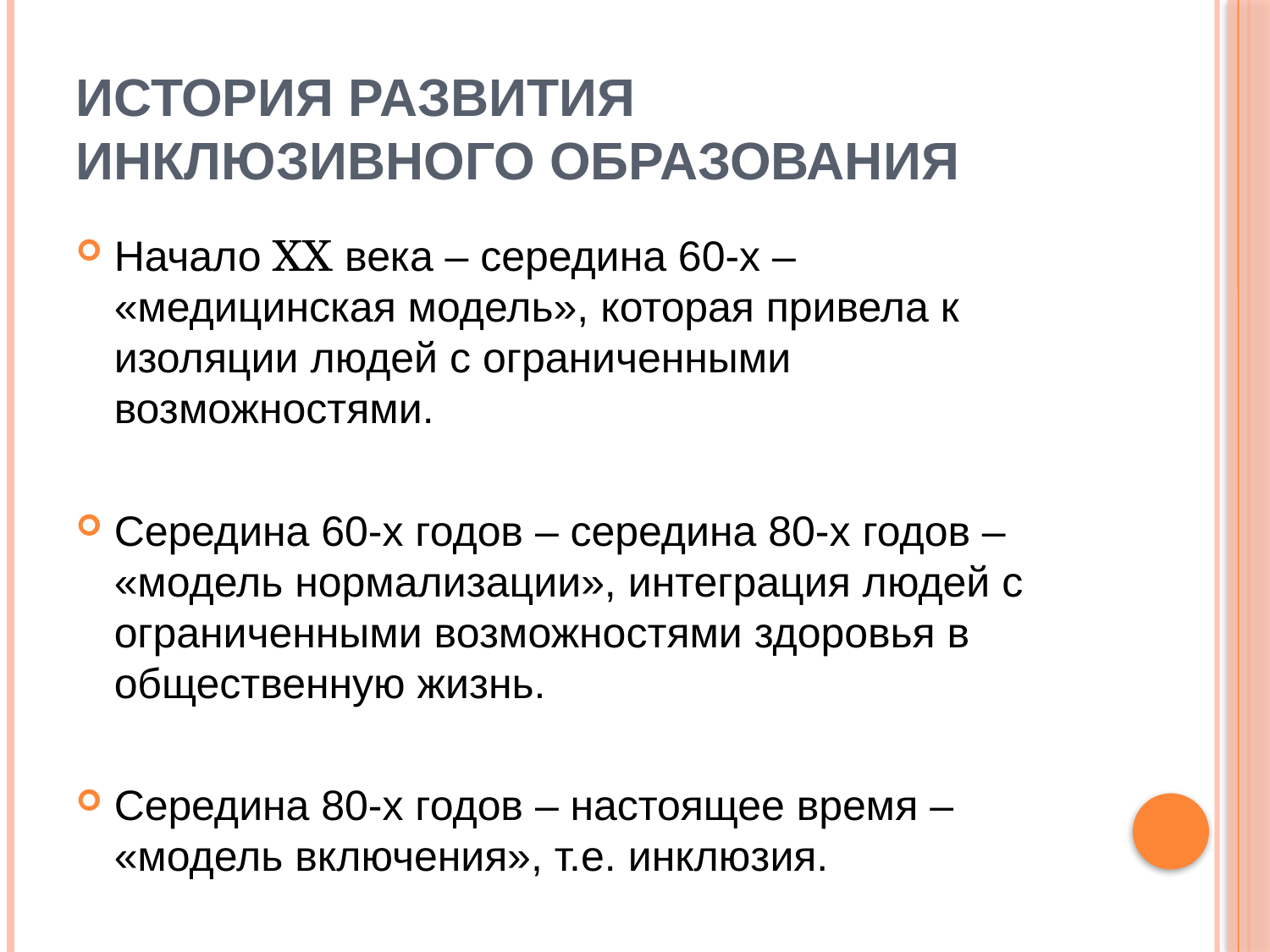

# ИСТОРИЯ РАЗВИТИЯ ИНКЛЮЗИВНОГО ОБРАЗОВАНИЯ
Начало XX века – середина 60-х – «медицинская модель», которая привела к изоляции людей с ограниченными возможностями.

Середина 60-х годов – середина 80-х годов – «модель нормализации», интеграция людей с ограниченными возможностями здоровья в общественную жизнь.

Середина 80-х годов – настоящее время – «модель включения», т.е. инклюзия.